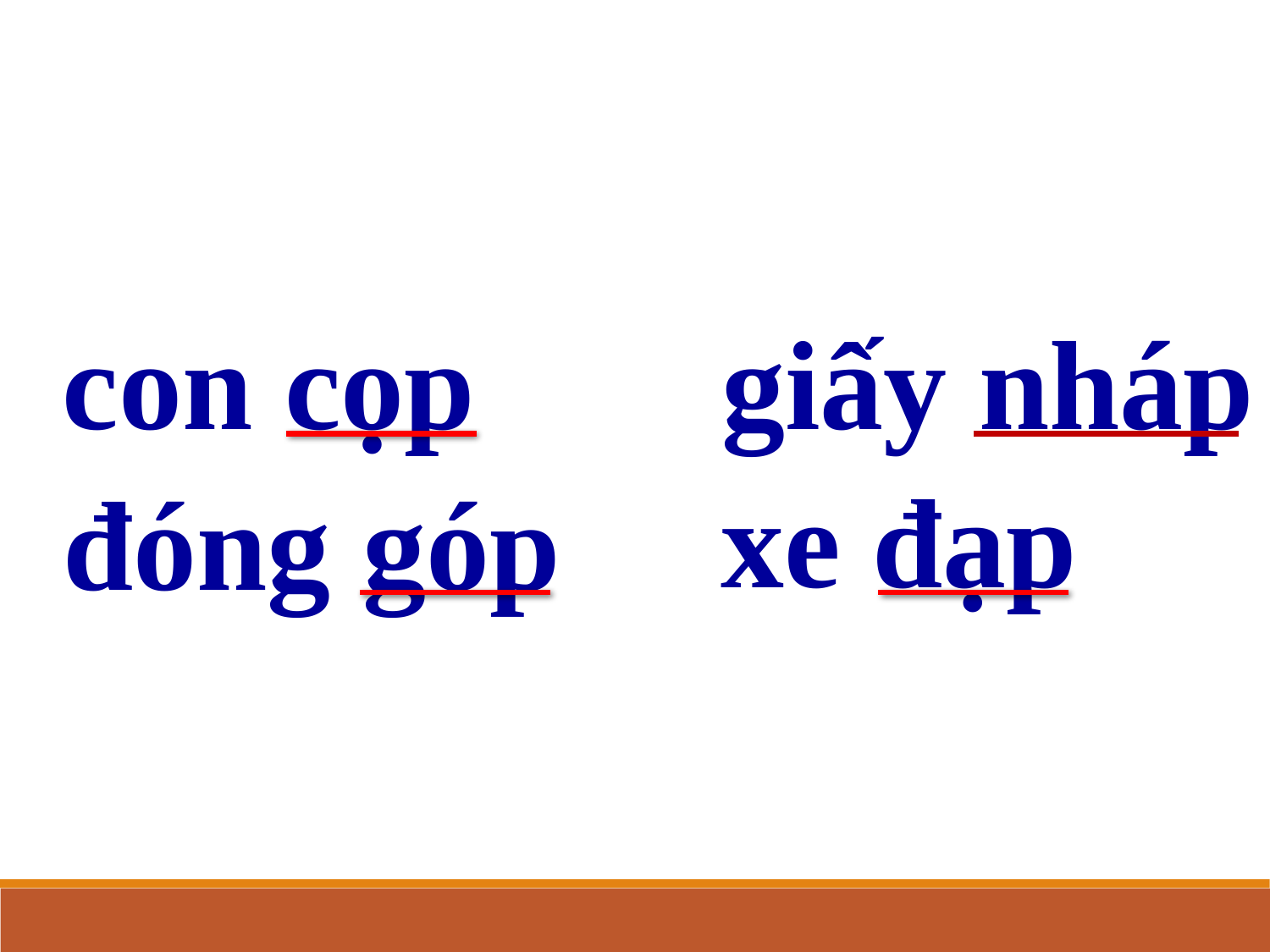

con cọp
giấy nháp
xe đạp
đóng góp